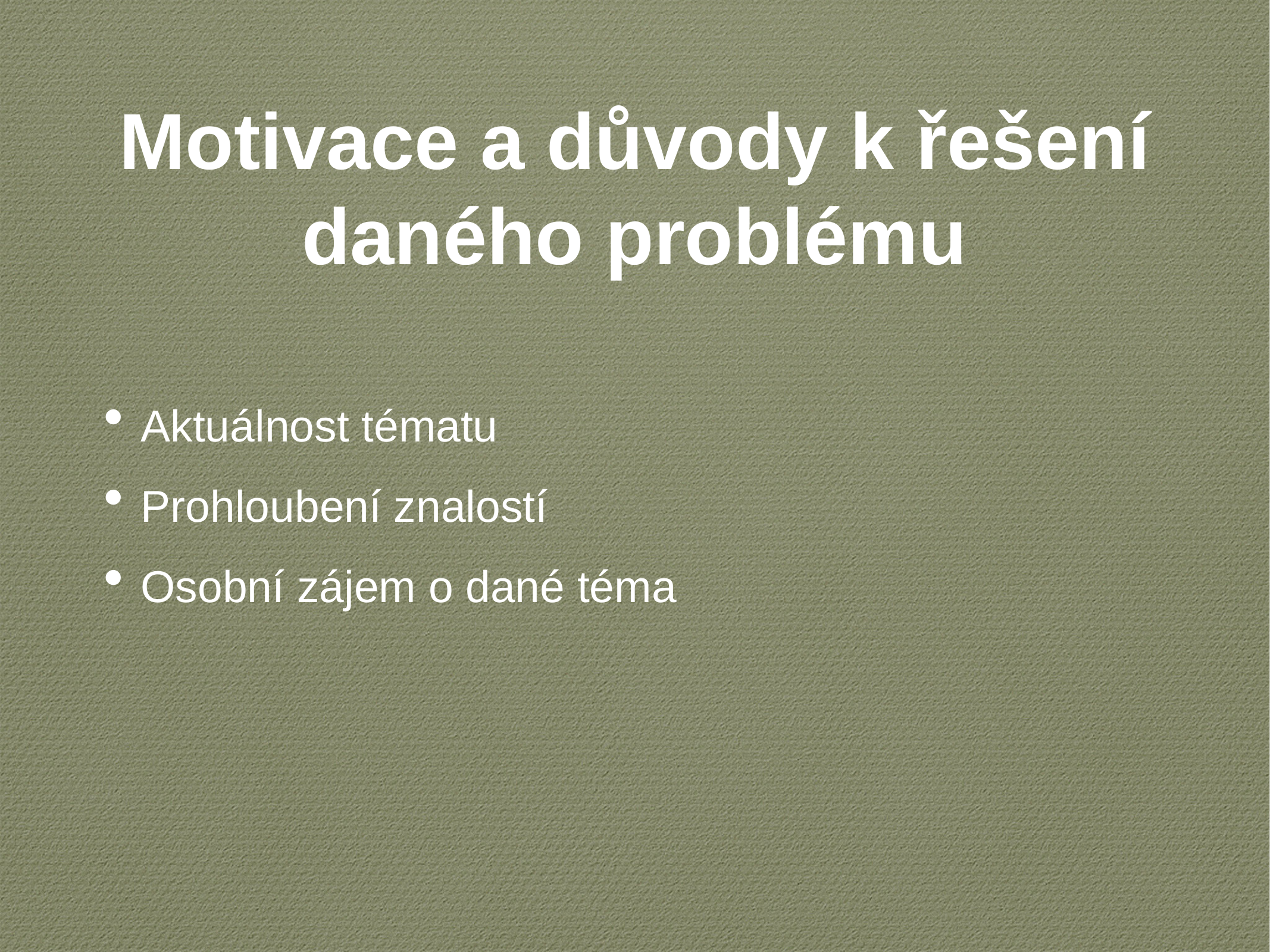

# Motivace a důvody k řešení daného problému
Aktuálnost tématu
Prohloubení znalostí
Osobní zájem o dané téma